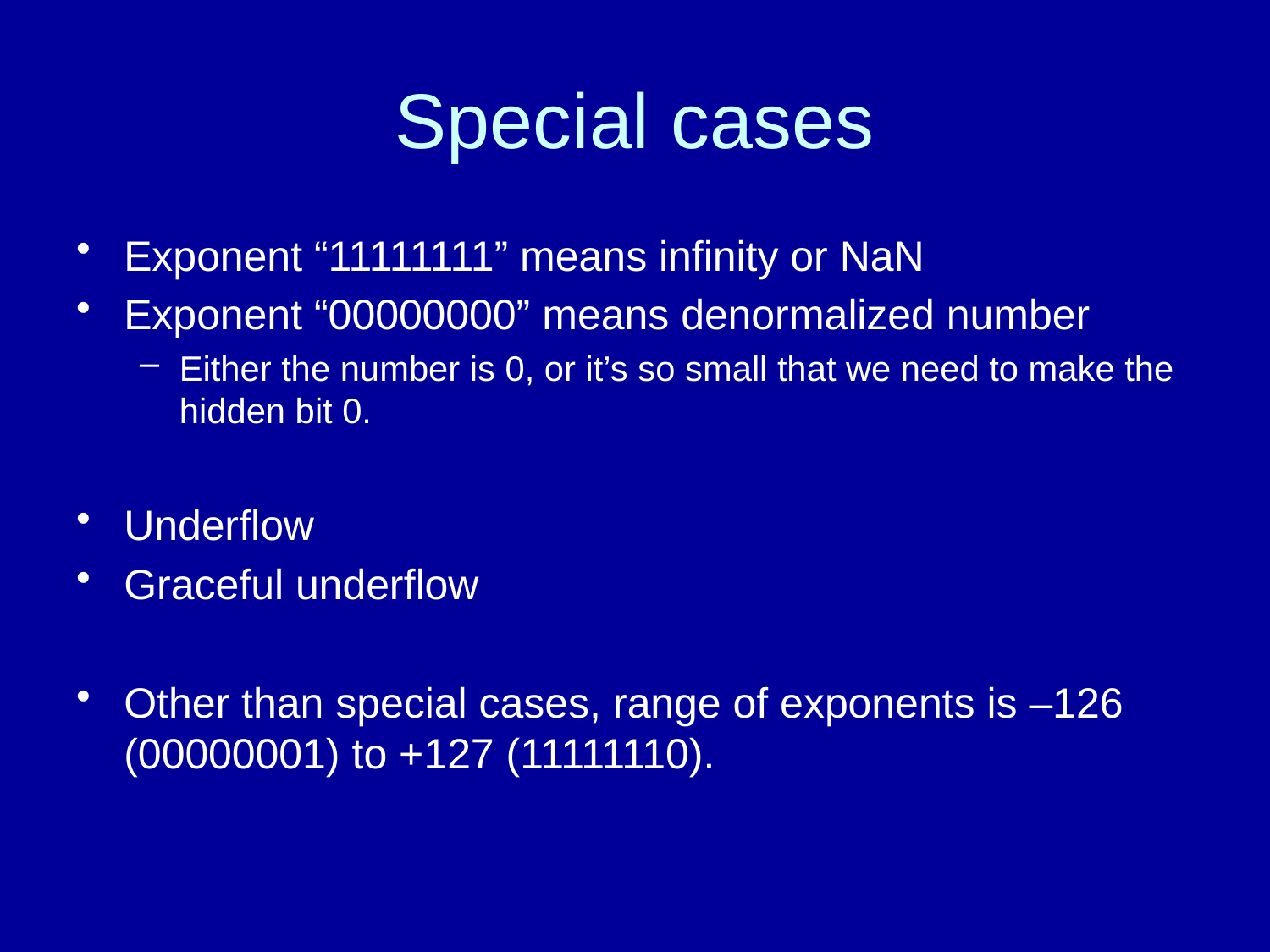

# Special cases
Exponent “11111111” means infinity or NaN
Exponent “00000000” means denormalized number
Either the number is 0, or it’s so small that we need to make the hidden bit 0.

Underflow
Graceful underflow

Other than special cases, range of exponents is –126 (00000001) to +127 (11111110).